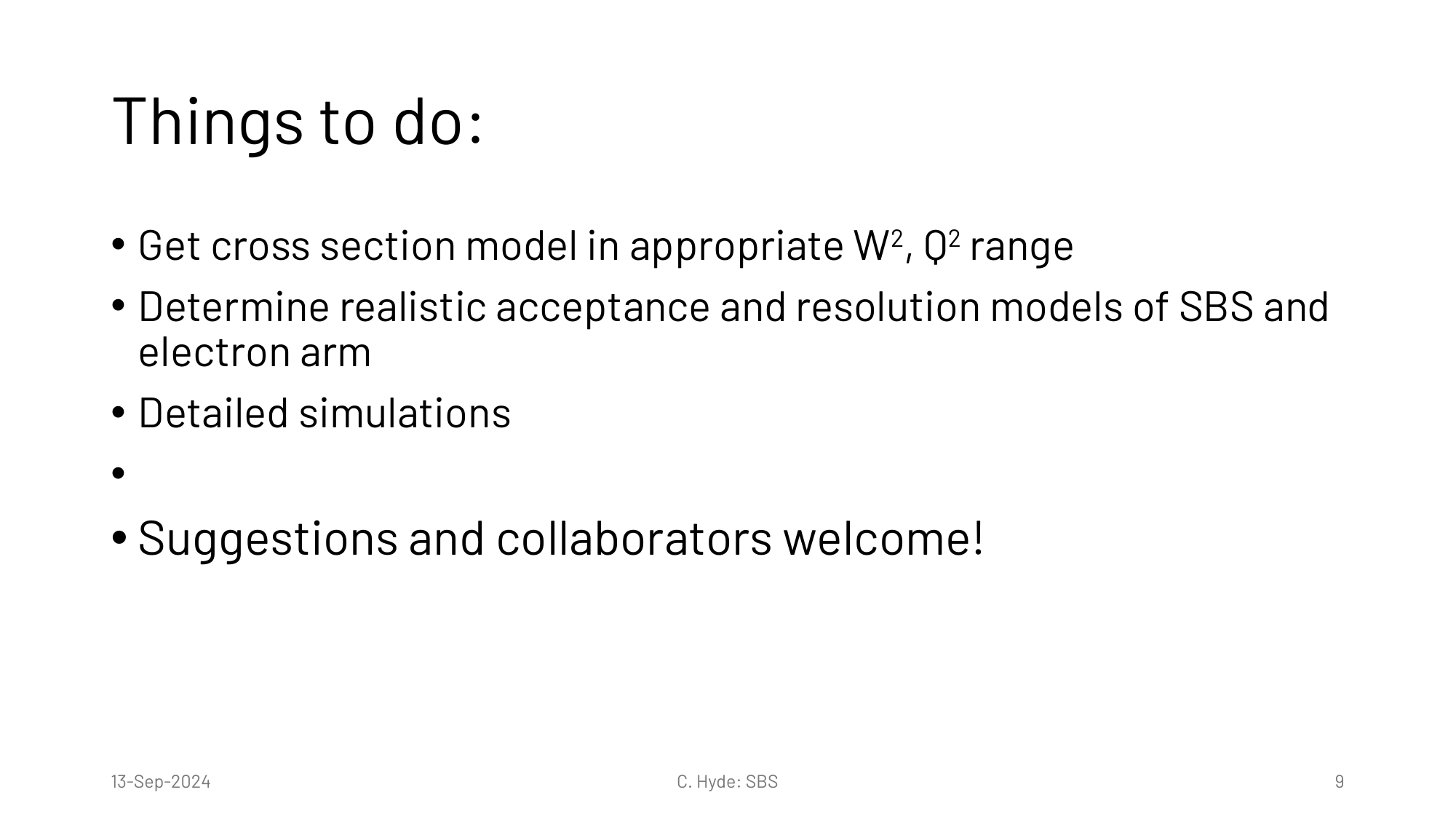

# Things to do:
Get cross section model in appropriate W2, Q2 range
Determine realistic acceptance and resolution models of SBS and electron arm
Detailed simulations

Suggestions and collaborators welcome!
13-Sep-2024
C. Hyde: SBS
9